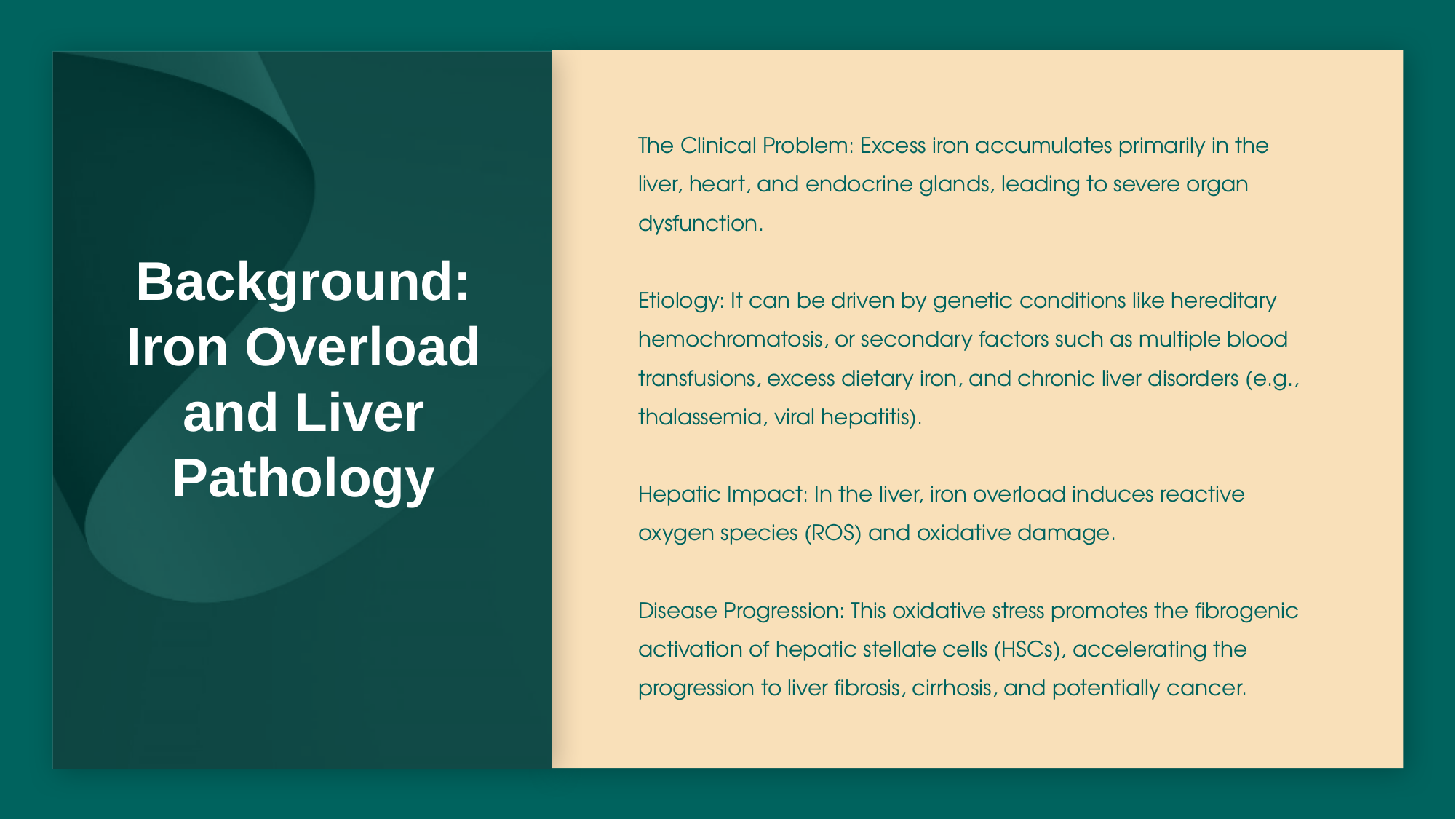

# Background: Iron Overload and Liver Pathology
The Clinical Problem: Excess iron accumulates primarily in the liver, heart, and endocrine glands, leading to severe organ dysfunction.

Etiology: It can be driven by genetic conditions like hereditary hemochromatosis, or secondary factors such as multiple blood transfusions, excess dietary iron, and chronic liver disorders (e.g., thalassemia, viral hepatitis).

Hepatic Impact: In the liver, iron overload induces reactive oxygen species (ROS) and oxidative damage.

Disease Progression: This oxidative stress promotes the fibrogenic activation of hepatic stellate cells (HSCs), accelerating the progression to liver fibrosis, cirrhosis, and potentially cancer.